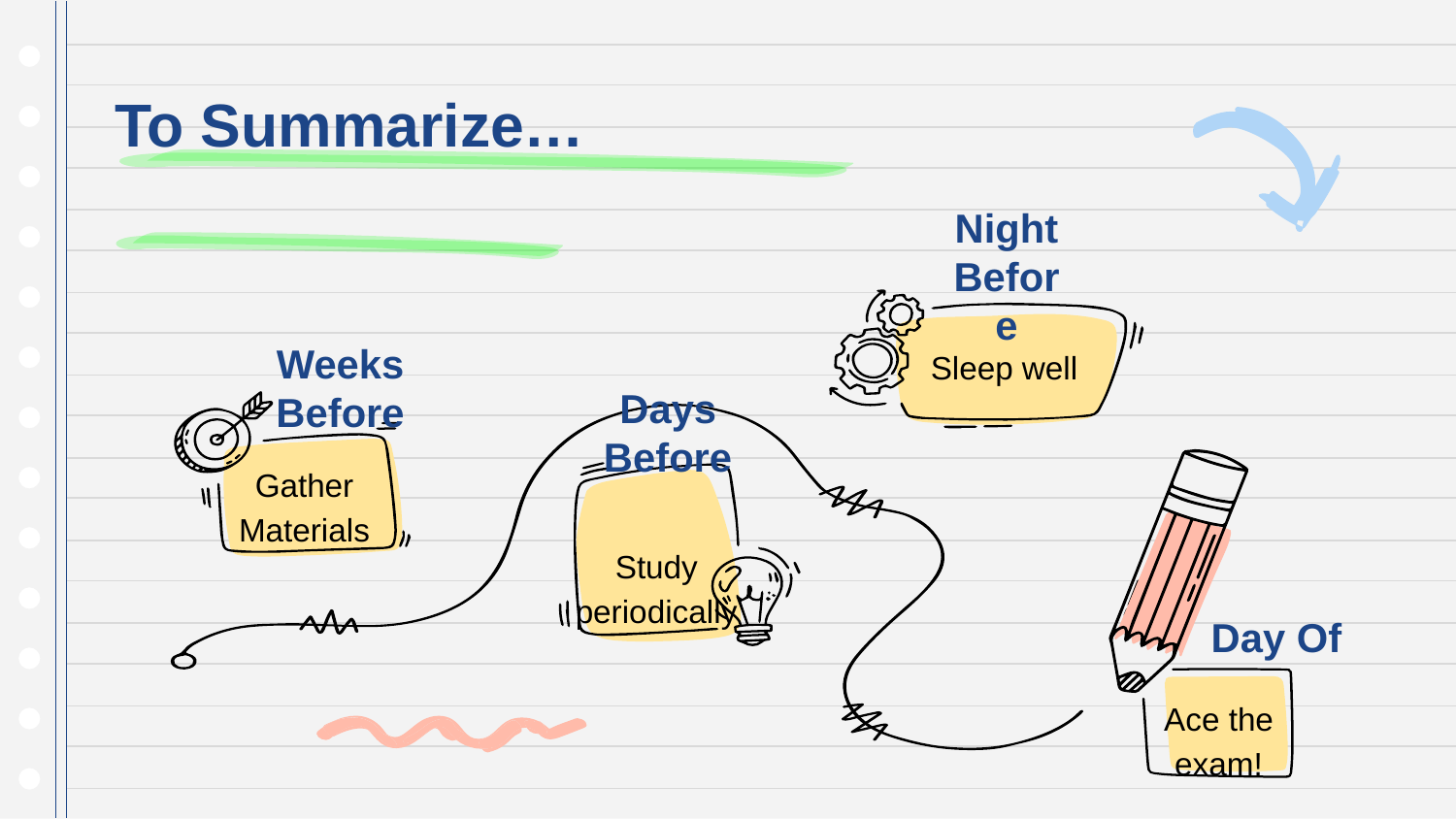

# To Summarize…

Night Before

Sleep well
Weeks Before

Days Before

Gather Materials

Study periodically
Day Of
Ace the exam!